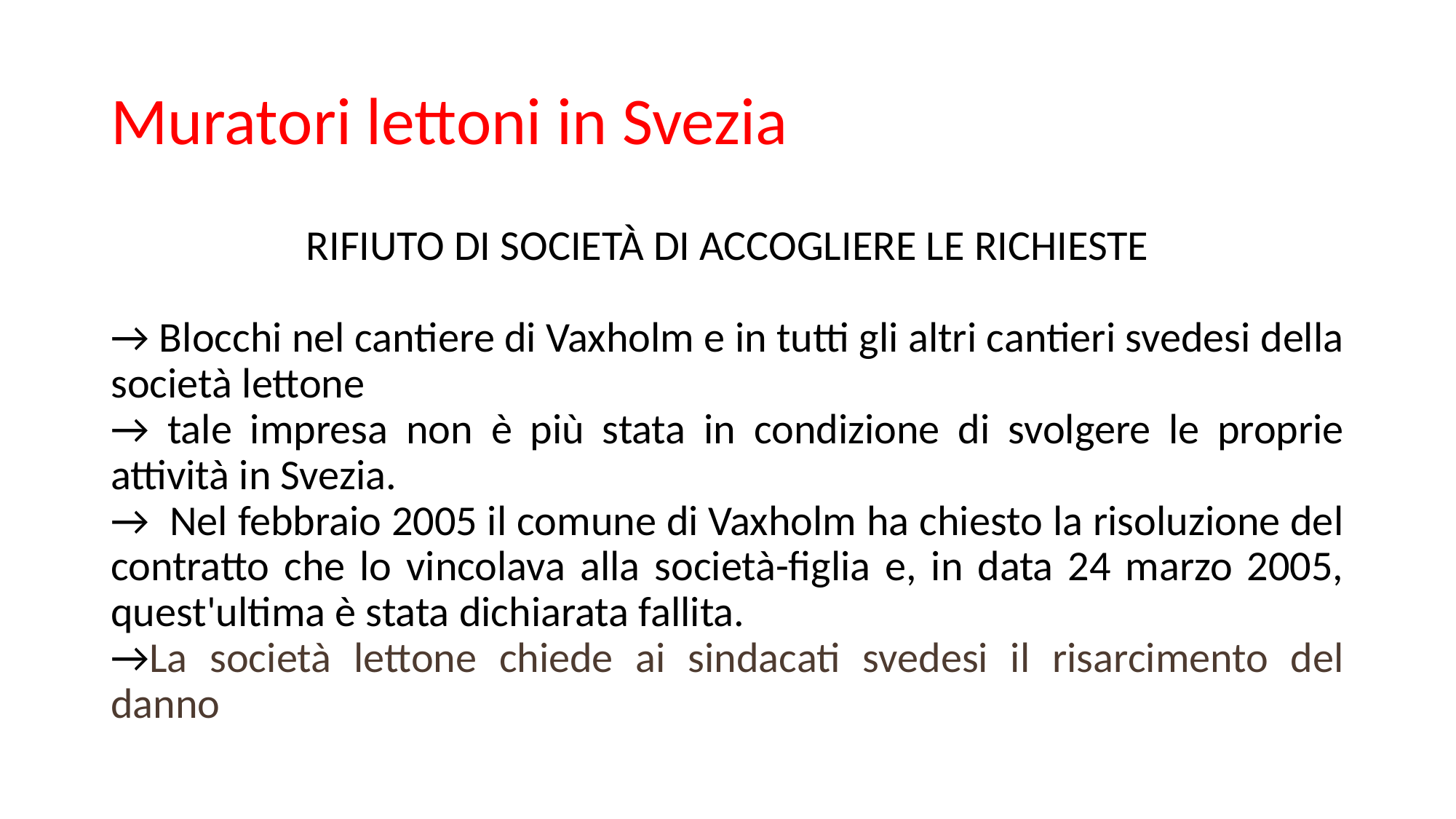

# Muratori lettoni in Svezia
RIFIUTO DI SOCIETÀ DI ACCOGLIERE LE RICHIESTE

→ Blocchi nel cantiere di Vaxholm e in tutti gli altri cantieri svedesi della società lettone
→ tale impresa non è più stata in condizione di svolgere le proprie attività in Svezia.
→  Nel febbraio 2005 il comune di Vaxholm ha chiesto la risoluzione del contratto che lo vincolava alla società-figlia e, in data 24 marzo 2005, quest'ultima è stata dichiarata fallita.
→La società lettone chiede ai sindacati svedesi il risarcimento del danno